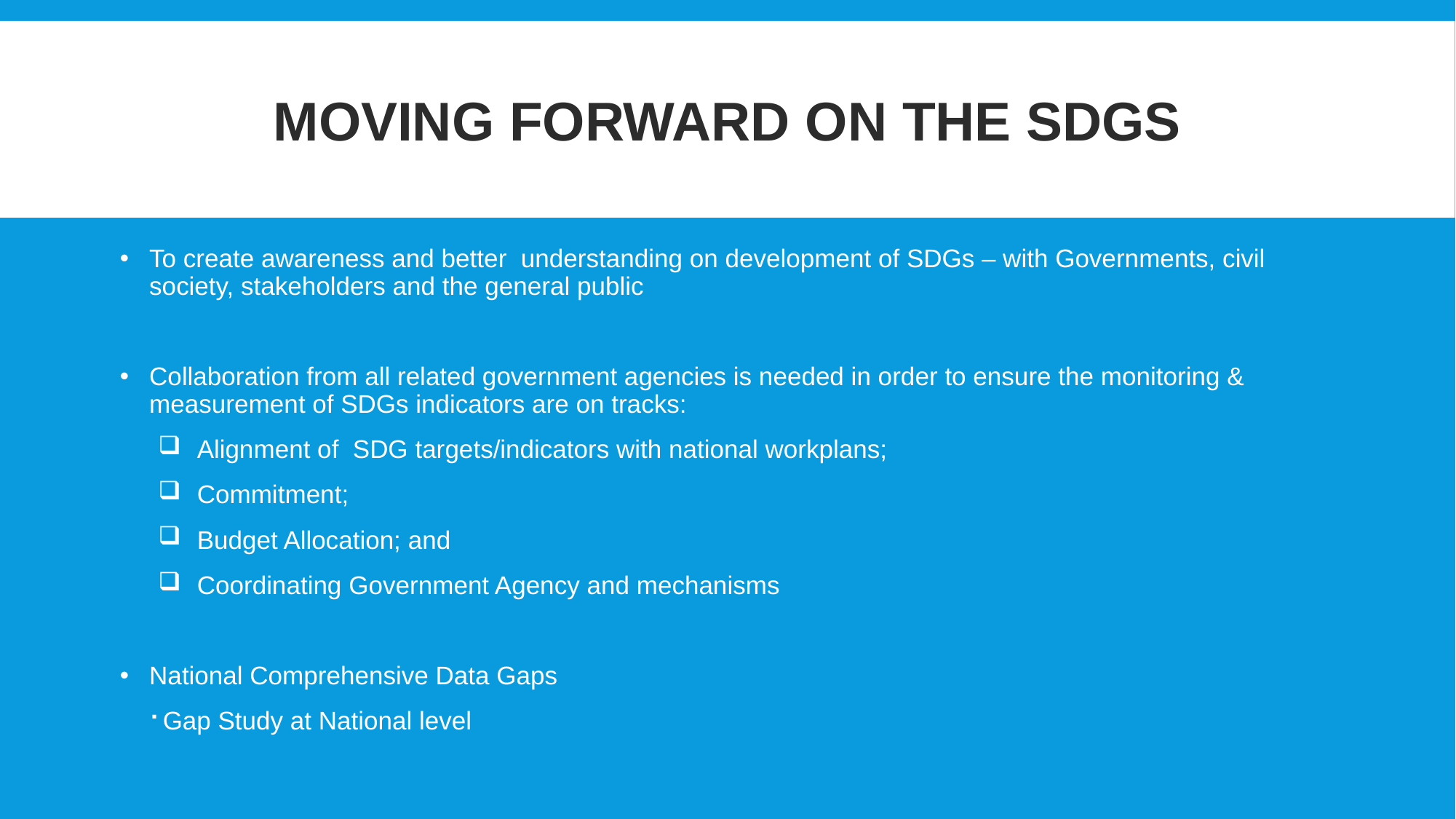

# moving forward on the SDgs
To create awareness and better  understanding on development of SDGs – with Governments, civil society, stakeholders and the general public

Collaboration from all related government agencies is needed in order to ensure the monitoring & measurement of SDGs indicators are on tracks:
Alignment of  SDG targets/indicators with national workplans;
Commitment;
Budget Allocation; and
Coordinating Government Agency and mechanisms

National Comprehensive Data Gaps
 Gap Study at National level